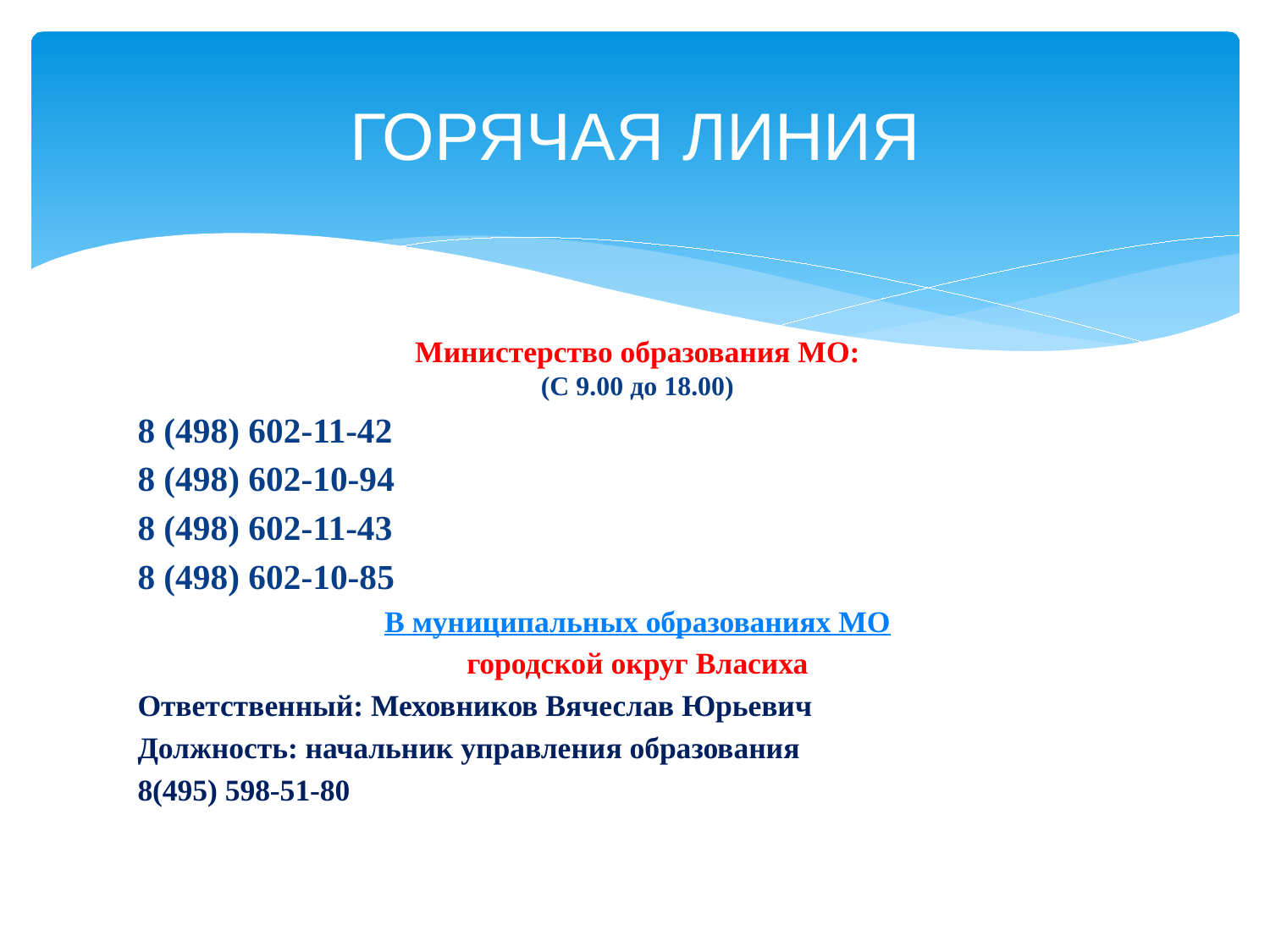

# ГОРЯЧАЯ ЛИНИЯ
Министерство образования МО:
(С 9.00 до 18.00)
8 (498) 602-11-42
8 (498) 602-10-94
8 (498) 602-11-43
8 (498) 602-10-85
В муниципальных образованиях МО
городской округ Власиха
Ответственный: Меховников Вячеслав Юрьевич
Должность: начальник управления образования
8(495) 598-51-80